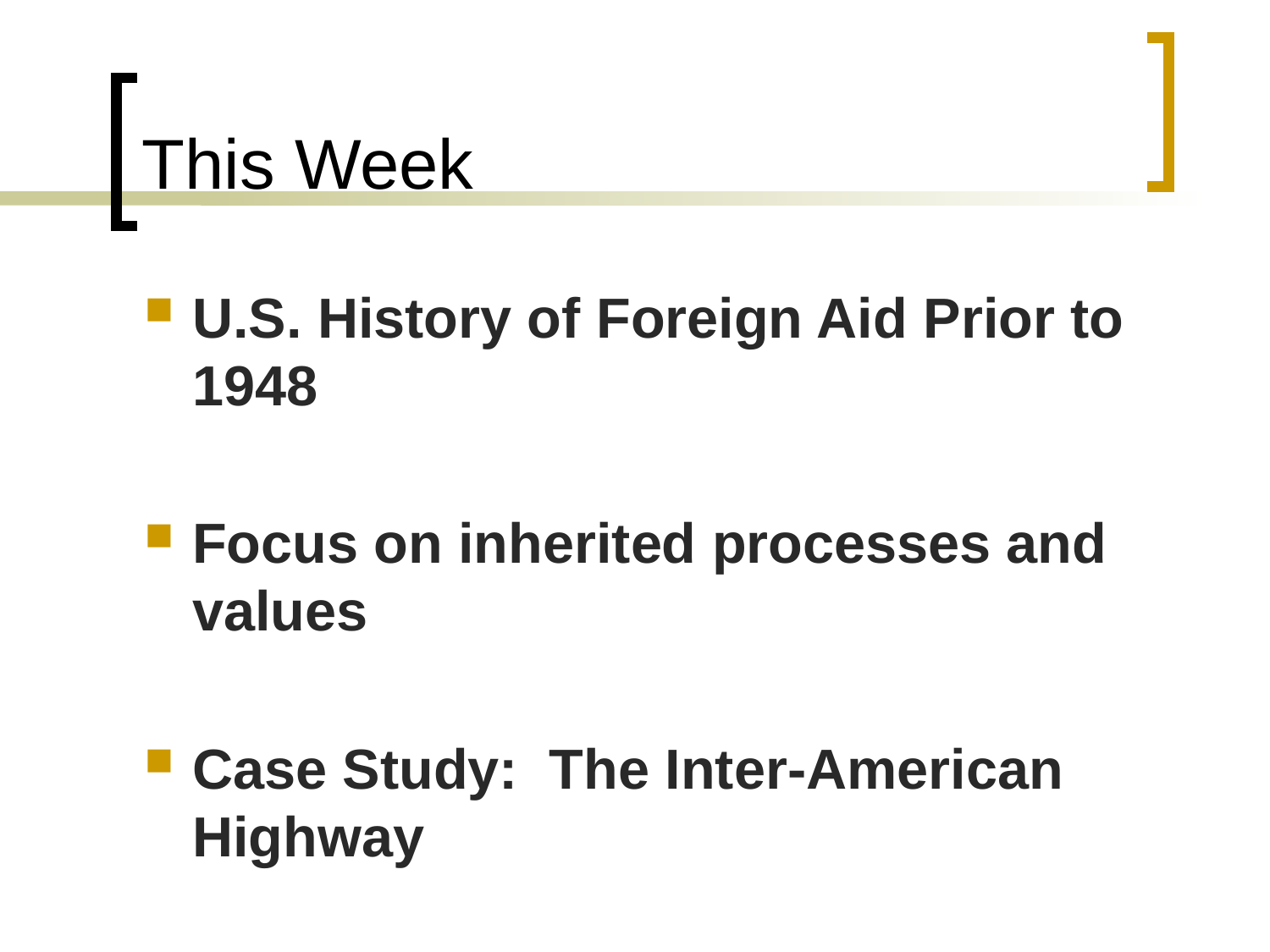

# This Week
U.S. History of Foreign Aid Prior to 1948

Focus on inherited processes and values

Case Study:  The Inter-American Highway